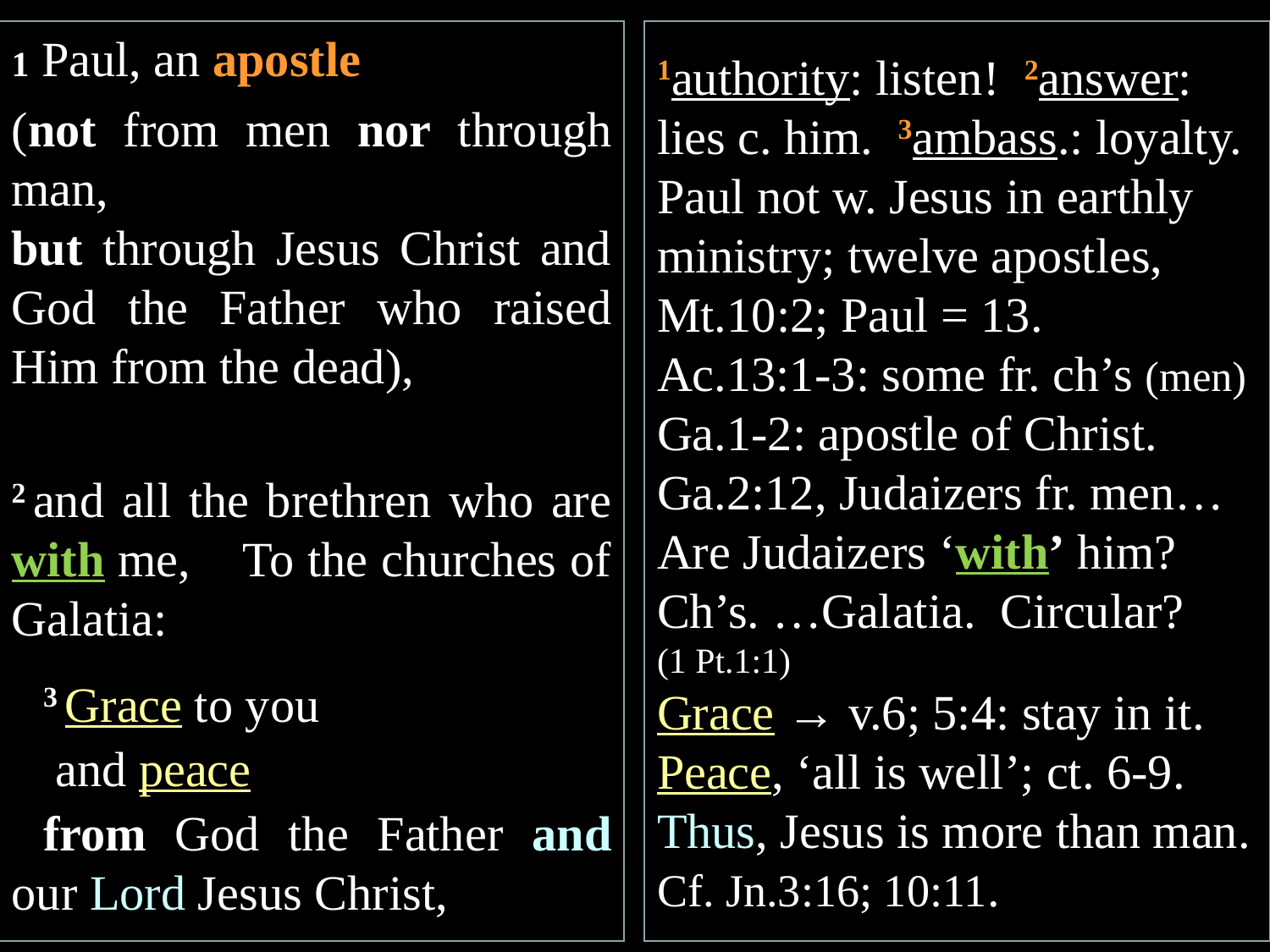

1 Paul, an apostle
(not from men nor through man,
but through Jesus Christ and God the Father who raised Him from the dead),

2 and all the brethren who are with me,    To the churches of Galatia:
3 Grace to you
 and peace
from God the Father and our Lord Jesus Christ,
1authority: listen!  2answer: lies c. him.  3ambass.: loyalty.
Paul not w. Jesus in earthly ministry; twelve apostles, Mt.10:2; Paul = 13.
Ac.13:1-3: some fr. ch’s (men)
Ga.1-2: apostle of Christ.
Ga.2:12, Judaizers fr. men…
Are Judaizers ‘with’ him?
Ch’s. …Galatia.  Circular?
(1 Pt.1:1)
Grace → v.6; 5:4: stay in it.   Peace, ‘all is well’; ct. 6-9.
Thus, Jesus is more than man.
Cf. Jn.3:16; 10:11.